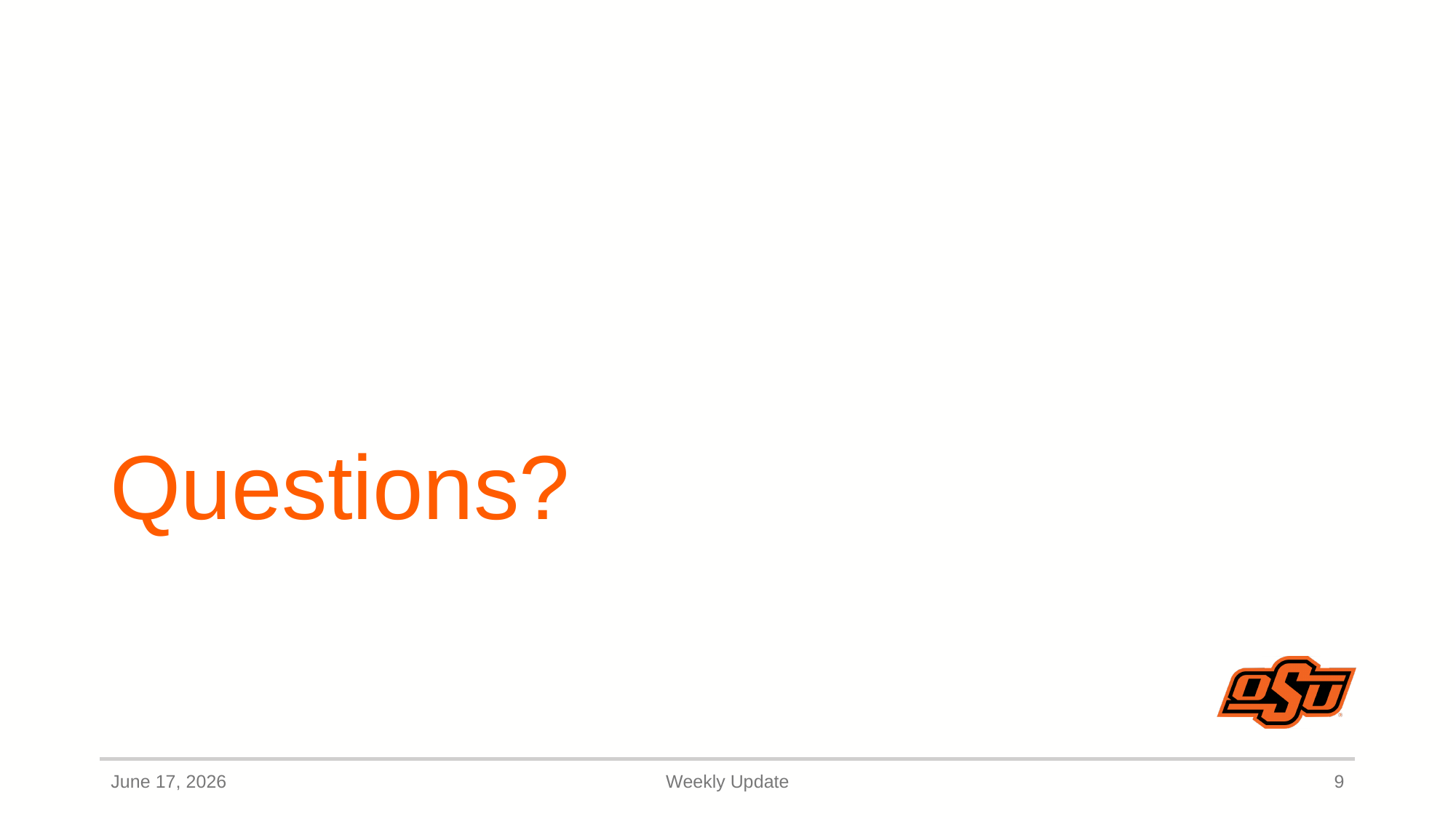

# Questions?
June 17, 2026
Weekly Update
9